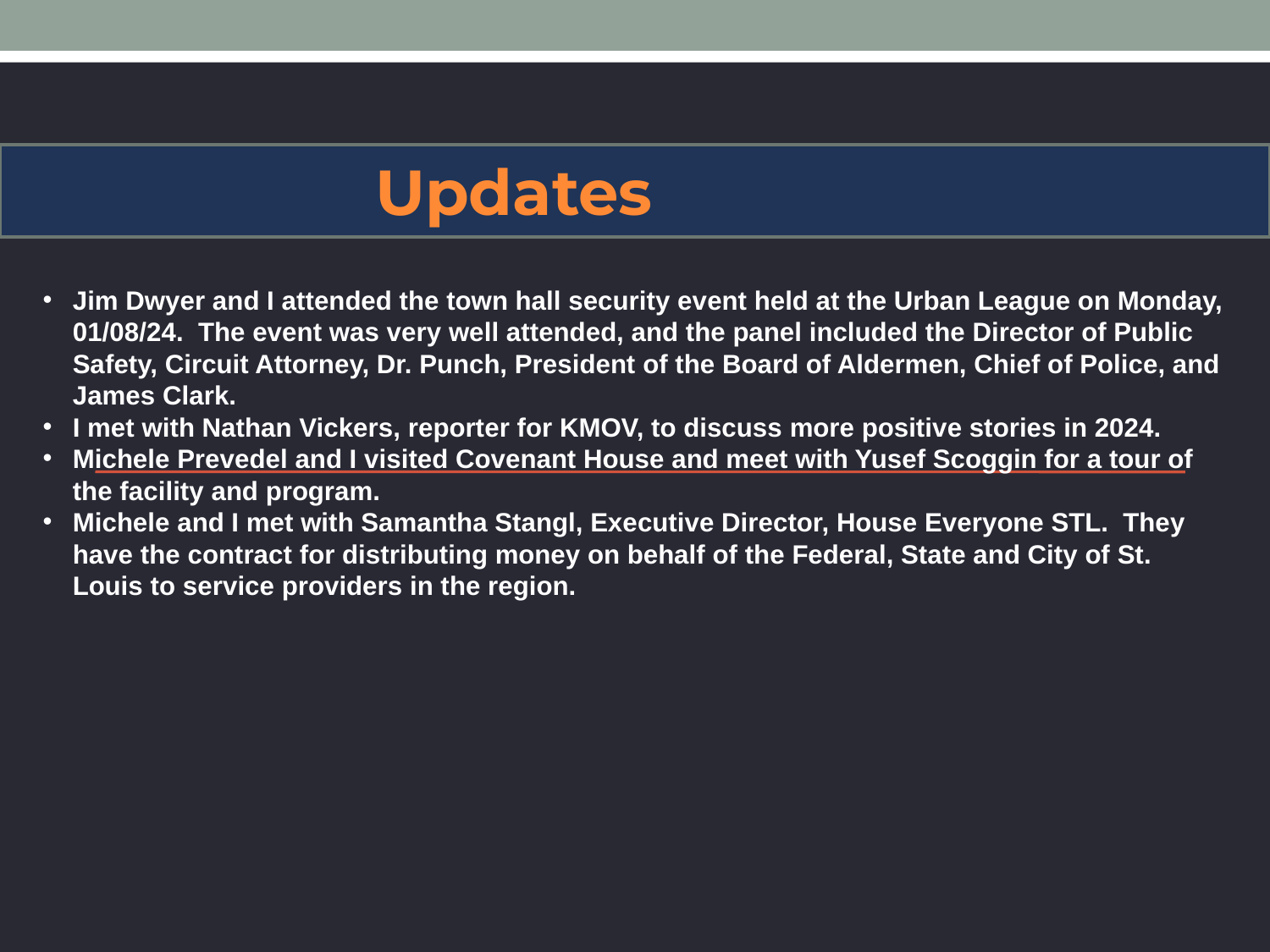

Updates

Jim Dwyer and I attended the town hall security event held at the Urban League on Monday, 01/08/24.  The event was very well attended, and the panel included the Director of Public Safety, Circuit Attorney, Dr. Punch, President of the Board of Aldermen, Chief of Police, and James Clark.
I met with Nathan Vickers, reporter for KMOV, to discuss more positive stories in 2024.
Michele Prevedel and I visited Covenant House and meet with Yusef Scoggin for a tour of the facility and program.
Michele and I met with Samantha Stangl, Executive Director, House Everyone STL.  They have the contract for distributing money on behalf of the Federal, State and City of St. Louis to service providers in the region.